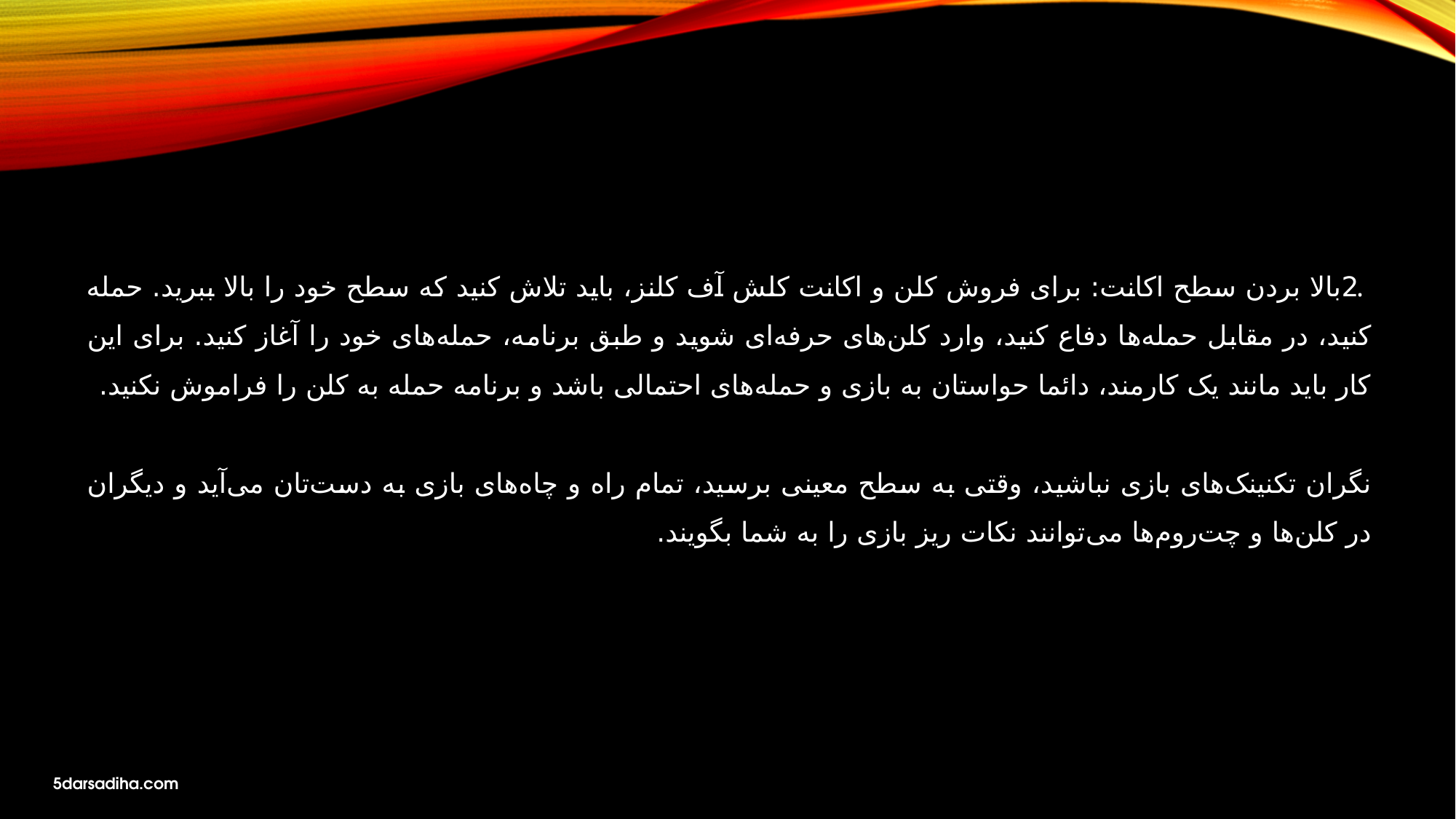

.2بالا بردن سطح اکانت: برای فروش کلن و اکانت کلش آف کلنز، باید تلاش کنید که سطح خود را بالا ببرید. حمله کنید، در مقابل حمله‌ها دفاع کنید، وارد کلن‌های حرفه‌ای شوید و طبق برنامه، حمله‌های خود را آغاز کنید. برای این کار باید مانند یک کارمند، دائما حواستان به بازی و حمله‌های احتمالی باشد و برنامه‌ حمله به کلن را فراموش نکنید.

نگران تکنینک‌های بازی نباشید، وقتی به سطح معینی برسید، تمام راه و چاه‌های بازی به دست‌تان می‌آید و دیگران در کلن‌ها و چت‌روم‌ها می‌توانند نکات ریز بازی را به شما بگویند.
5darsadiha.com